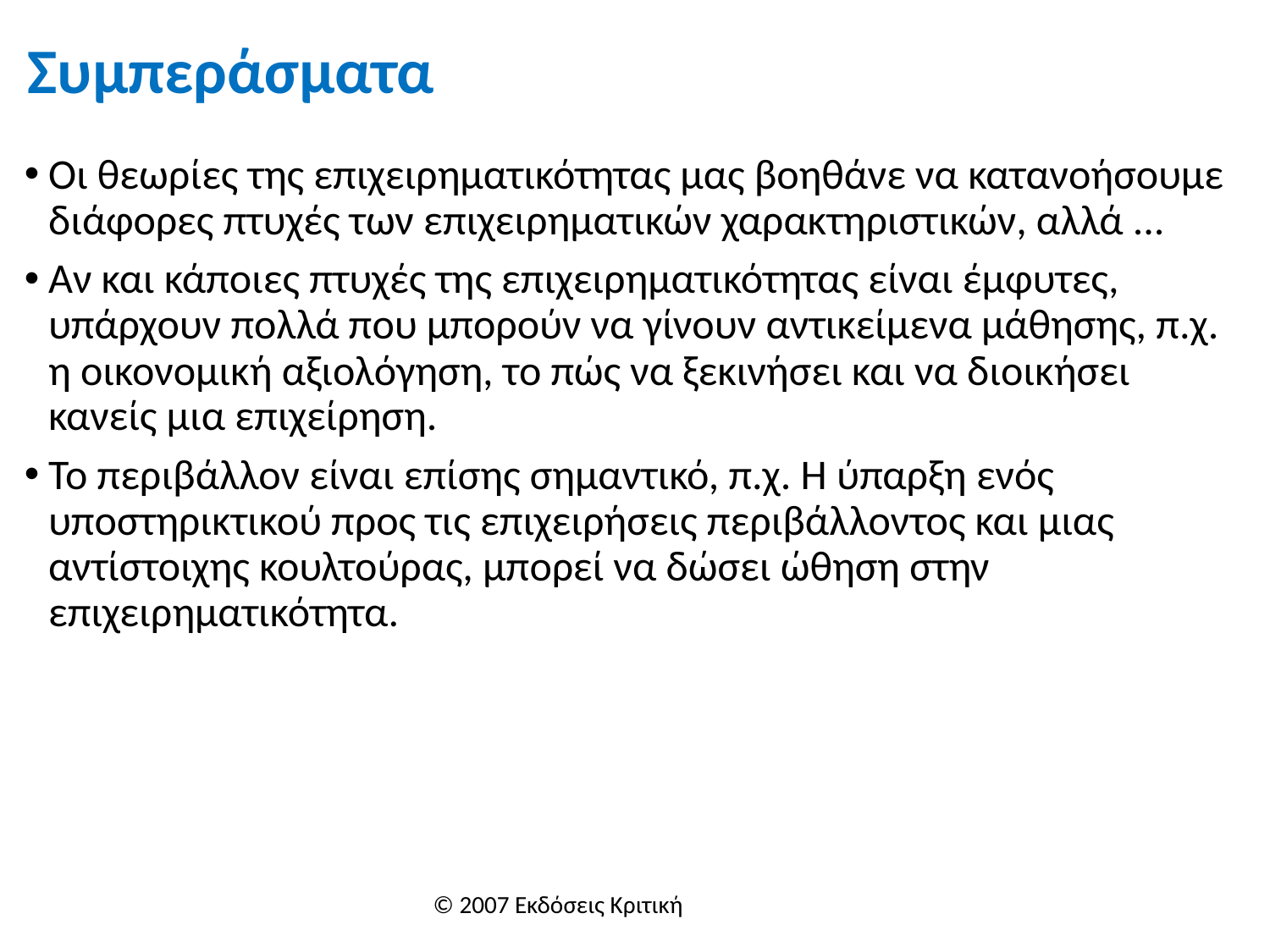

# Συμπεράσματα
Οι θεωρίες της επιχειρηματικότητας μας βοηθάνε να κατανοήσουμε διάφορες πτυχές των επιχειρηματικών χαρακτηριστικών, αλλά ...
Αν και κάποιες πτυχές της επιχειρηματικότητας είναι έμφυτες, υπάρχουν πολλά που μπορούν να γίνουν αντικείμενα μάθησης, π.χ. η οικονομική αξιολόγηση, το πώς να ξεκινήσει και να διοικήσει κανείς μια επιχείρηση.
Το περιβάλλον είναι επίσης σημαντικό, π.χ. Η ύπαρξη ενός υποστηρικτικού προς τις επιχειρήσεις περιβάλλοντος και μιας αντίστοιχης κουλτούρας, μπορεί να δώσει ώθηση στην επιχειρηματικότητα.
© 2007 Εκδόσεις Κριτική